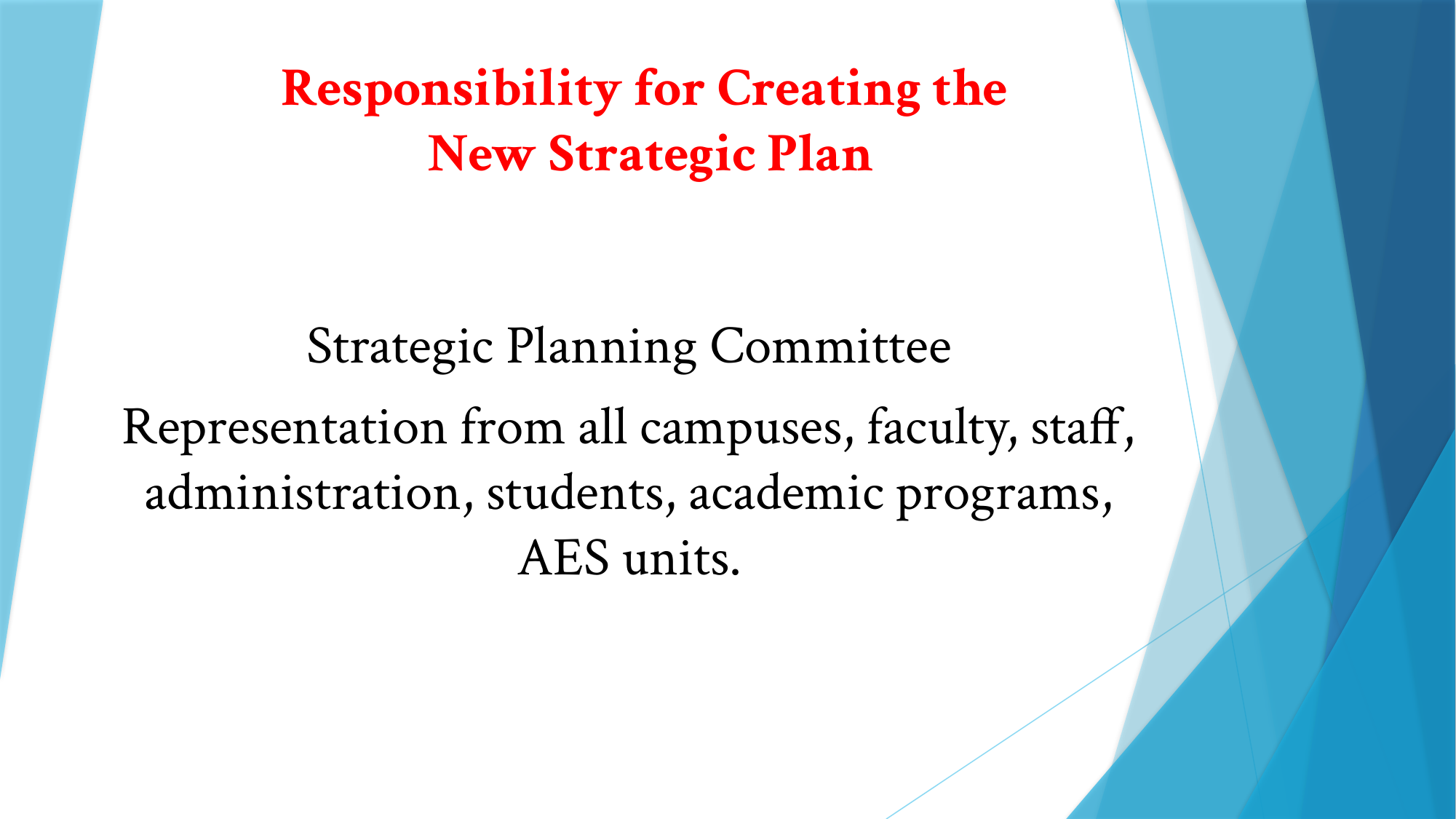

# Responsibility for Creating the New Strategic Plan

Strategic Planning Committee
Representation from all campuses, faculty, staff, administration, students, academic programs, AES units.